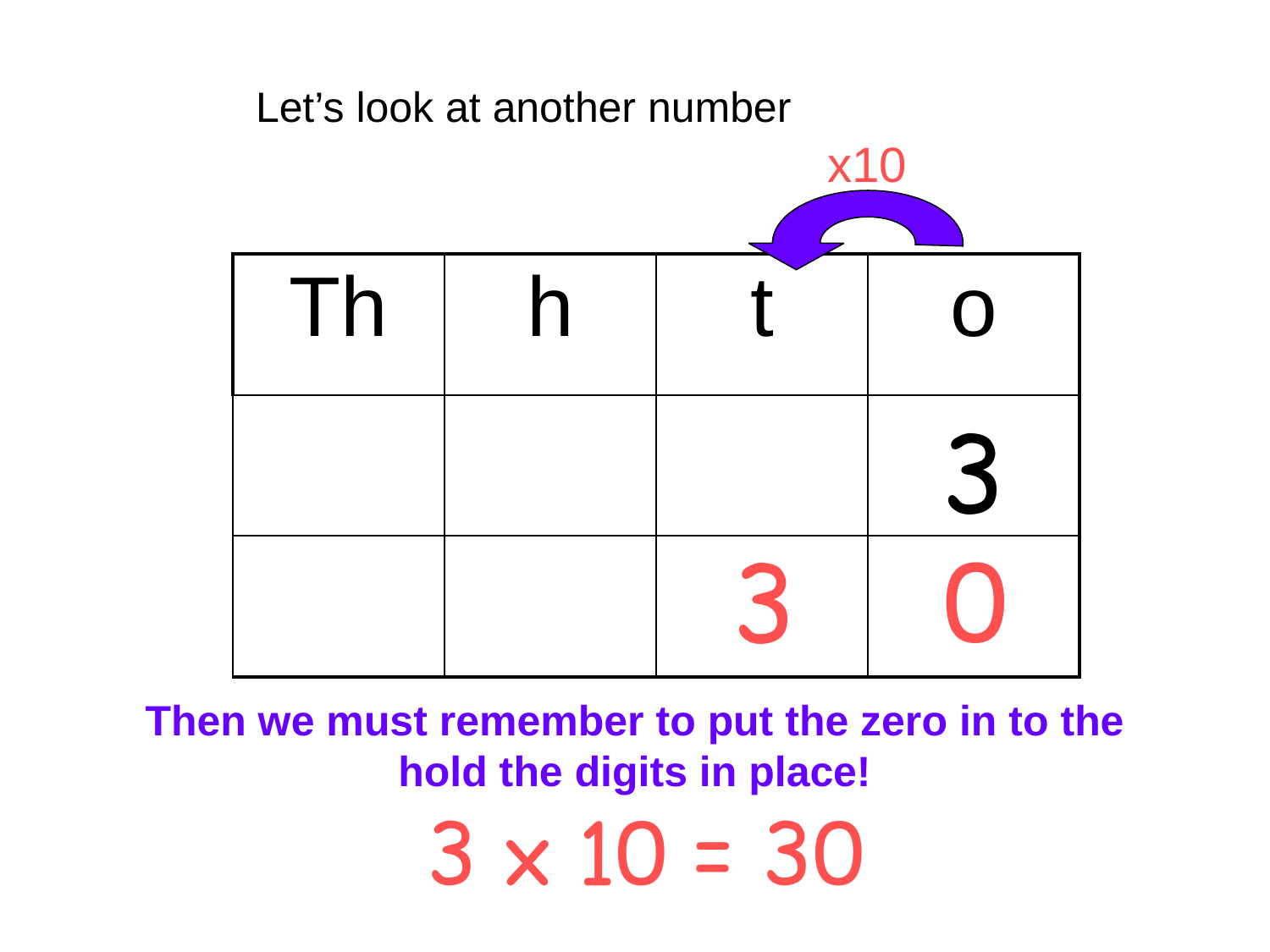

Let’s look at another number
x10

3
| Th | h | t | o |
| --- | --- | --- | --- |
|  |  |  | 3 |
|  |  |  |  |
0
Then we must remember to put the zero in to the hold the digits in place!
3 x 10 = 30